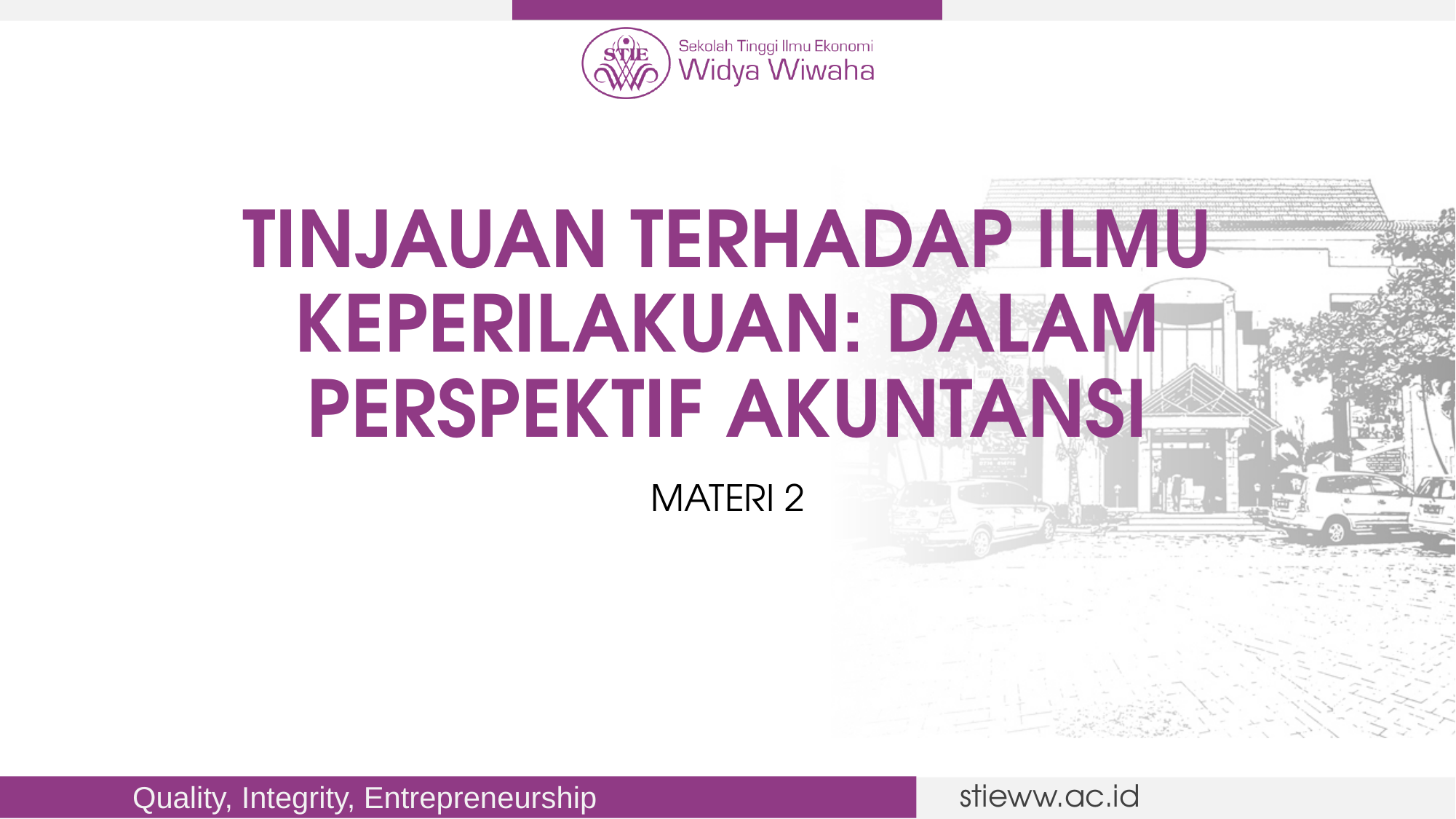

# TINJAUAN TERHADAP ILMU KEPERILAKUAN: DALAM PERSPEKTIF AKUNTANSI
MATERI 2